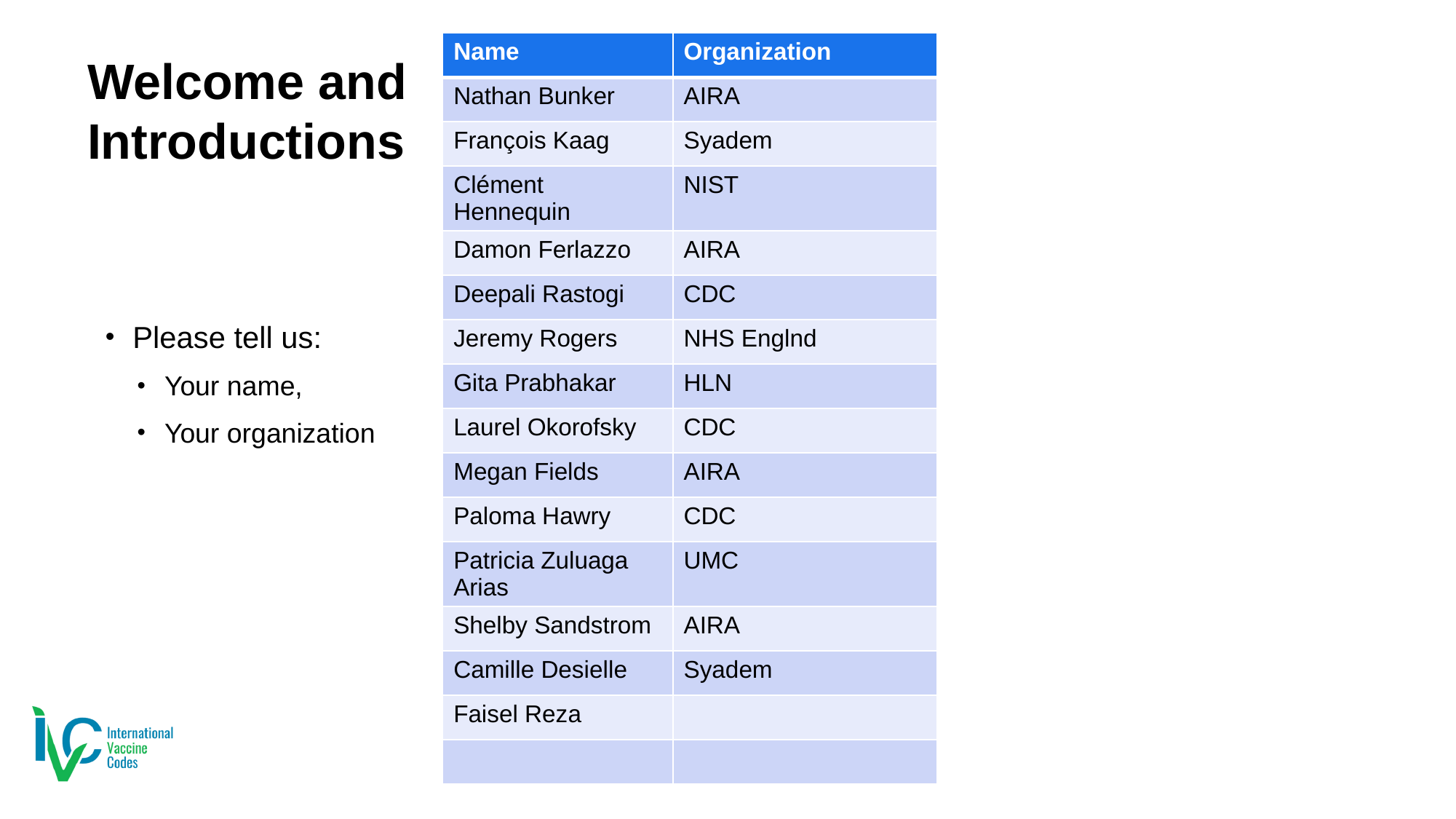

| Name | Organization |
| --- | --- |
| Nathan Bunker | AIRA |
| François Kaag | Syadem |
| Clément Hennequin | NIST |
| Damon Ferlazzo | AIRA |
| Deepali Rastogi | CDC |
| Jeremy Rogers | NHS Englnd |
| Gita Prabhakar | HLN |
| Laurel Okorofsky | CDC |
| Megan Fields | AIRA |
| Paloma Hawry | CDC |
| Patricia Zuluaga Arias | UMC |
| Shelby Sandstrom | AIRA |
| Camille Desielle | Syadem |
| Faisel Reza |  |
|  |  |
# Welcome and Introductions
Please tell us:
Your name,
Your organization